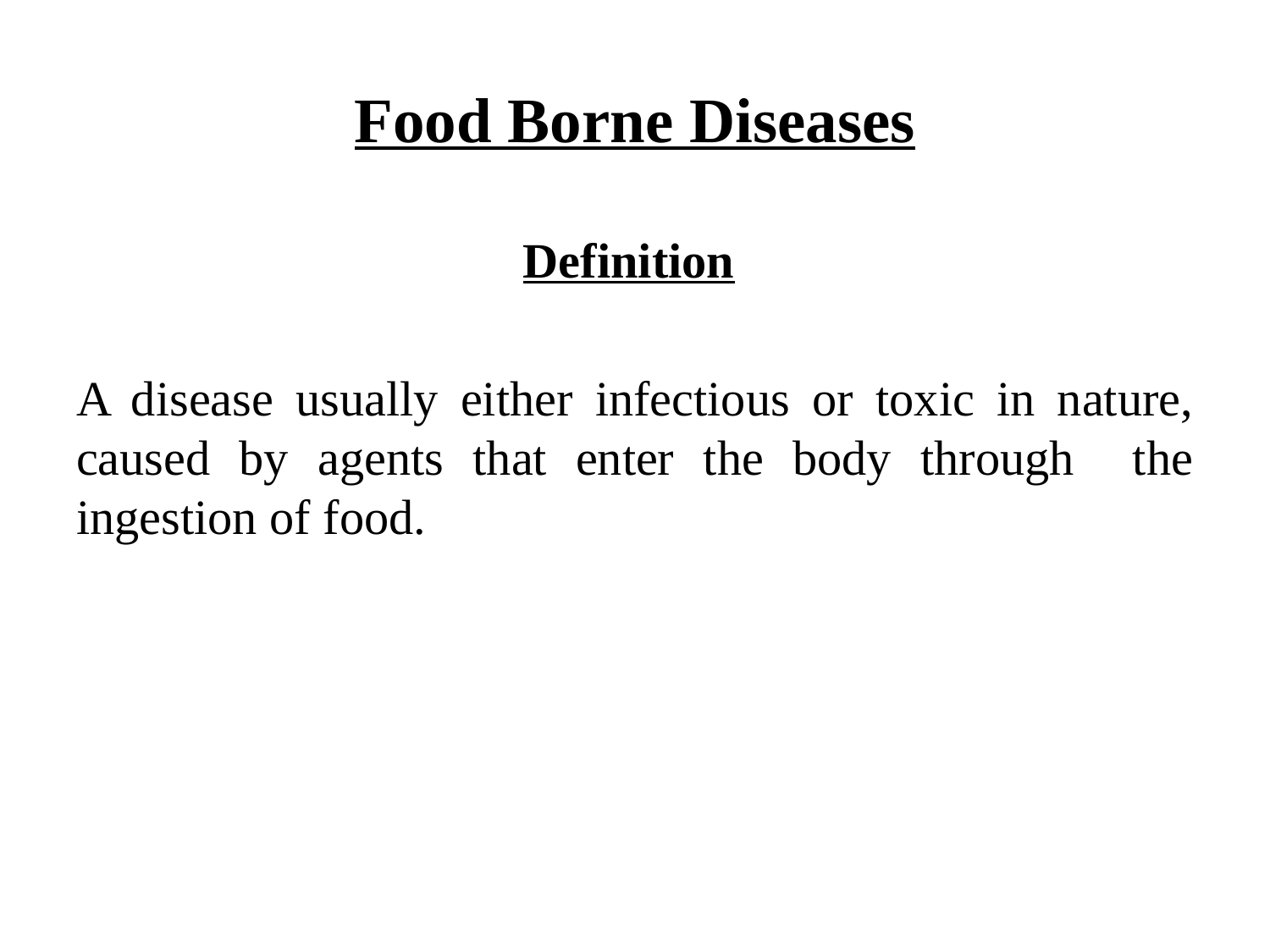

# Food Borne Diseases
Definition

A disease usually either infectious or toxic in nature, caused by agents that enter the body through  the ingestion of food.